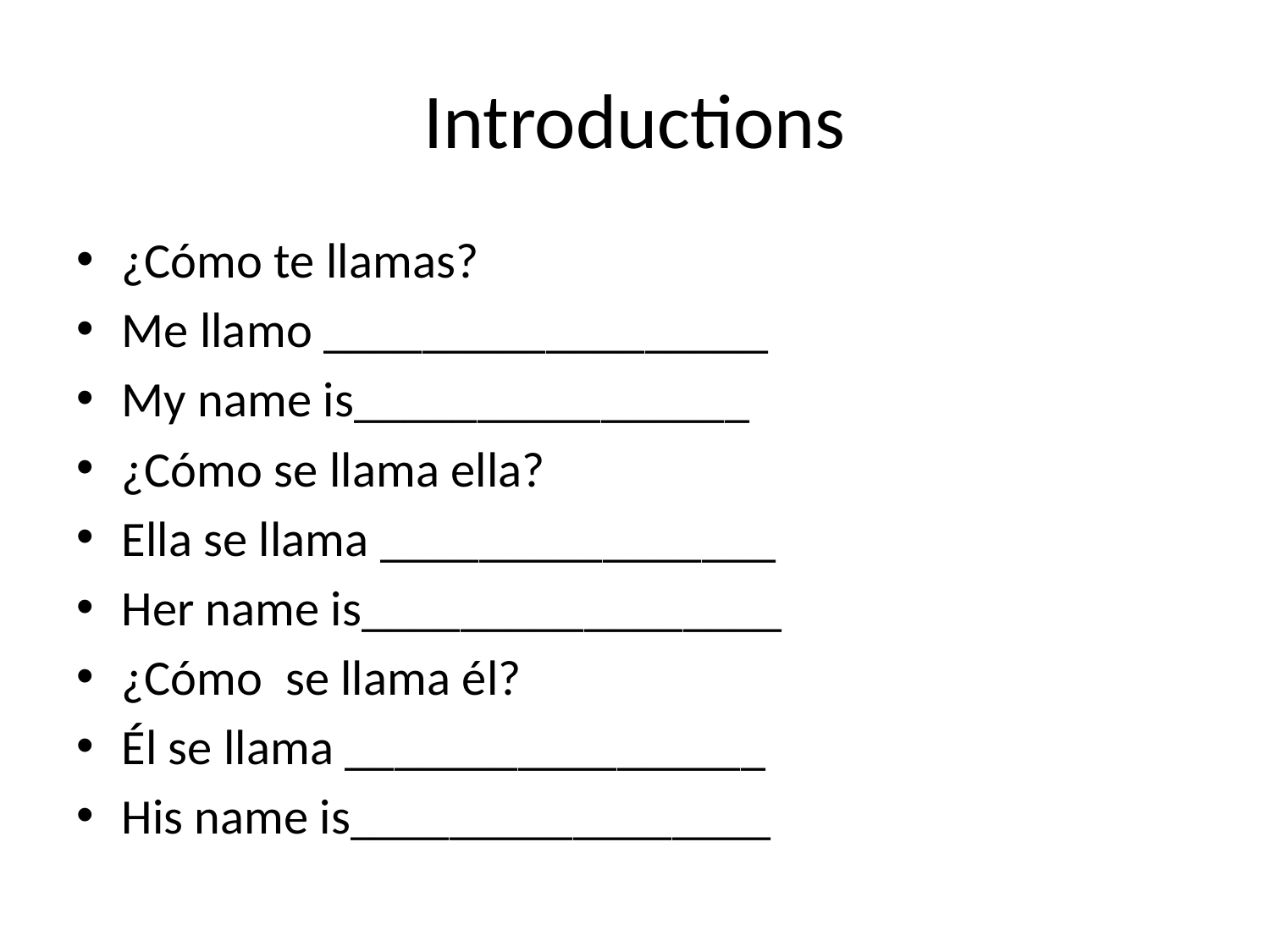

# Introductions
¿Cómo te llamas?
Me llamo __________________
My name is________________
¿Cómo se llama ella?
Ella se llama ________________
Her name is_________________
¿Cómo  se llama él?
Él se llama _________________
His name is_________________